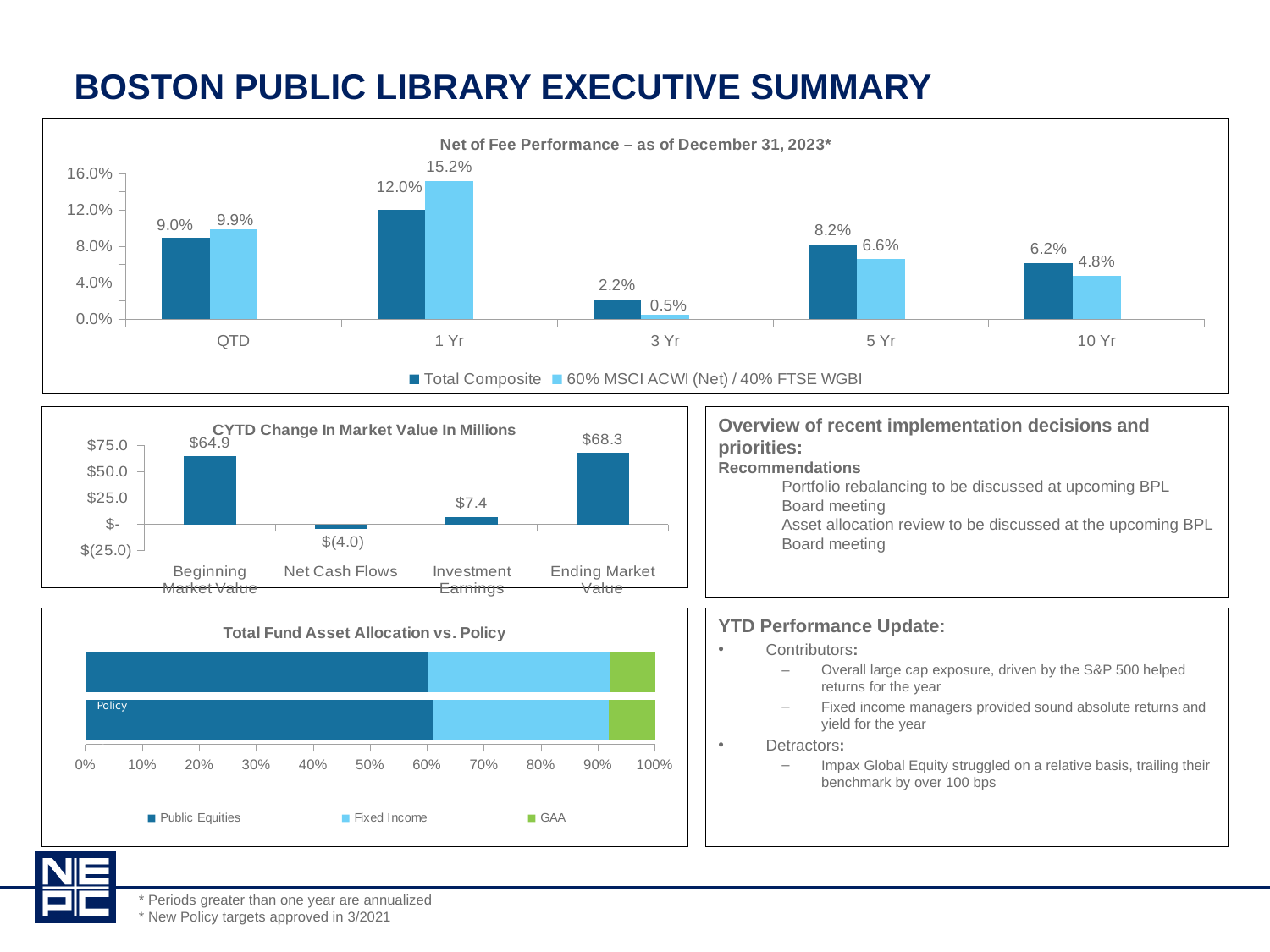

# Boston Public Library Executive Summary

### Chart: Net of Fee Performance – as of December 31, 2023*

| Category | Total Composite | 60% MSCI ACWI (Net) / 40% FTSE WGBI | Allocation Index |
|---|---|---|---|
| QTD | 0.09 | 0.099 | None |
| 1 Yr | 0.12 | 0.152 | None |
| 3 Yr | 0.022 | 0.005 | None |
| 5 Yr | 0.082 | 0.066 | None |
| 10 Yr | 0.062 | 0.048 | None |

### Chart: CYTD Change In Market Value In Millions

| Category | Column1 |
|---|---|
| Beginning Market Value | 64.87377 |
| Net Cash Flows | -4.0 |
| Investment Earnings | 7.4 |
| Ending Market Value | 68.3 |
Overview of recent implementation decisions and priorities:
Recommendations
Portfolio rebalancing to be discussed at upcoming BPL Board meeting
Asset allocation review to be discussed at the upcoming BPL Board meeting

### Chart: Total Fund Asset Allocation vs. Policy

| Category | Public Equities | Fixed Income | GAA |
|---|---|---|---|
| Current | 0.609 | 0.31 | 0.081 |
| Policy | 0.6 | 0.32 | 0.08 |
YTD Performance Update:
Contributors:
Overall large cap exposure, driven by the S&P 500 helped returns for the year
Fixed income managers provided sound absolute returns and yield for the year
Detractors:
Impax Global Equity struggled on a relative basis, trailing their benchmark by over 100 bps
Policy

Current
* Periods greater than one year are annualized
* New Policy targets approved in 3/2021